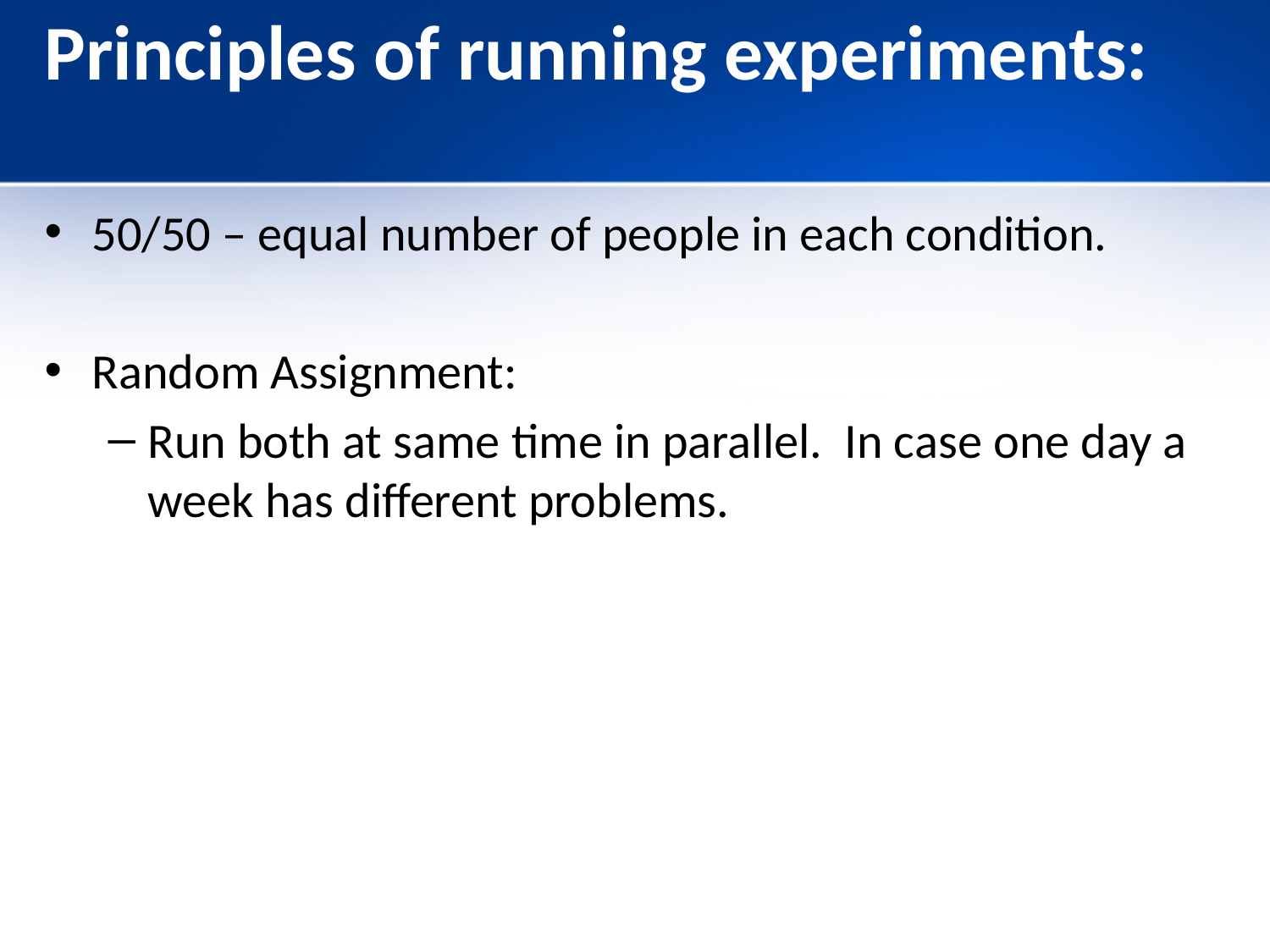

# Principles of running experiments:
50/50 – equal number of people in each condition.

Random Assignment:
Run both at same time in parallel.  In case one day a week has different problems.